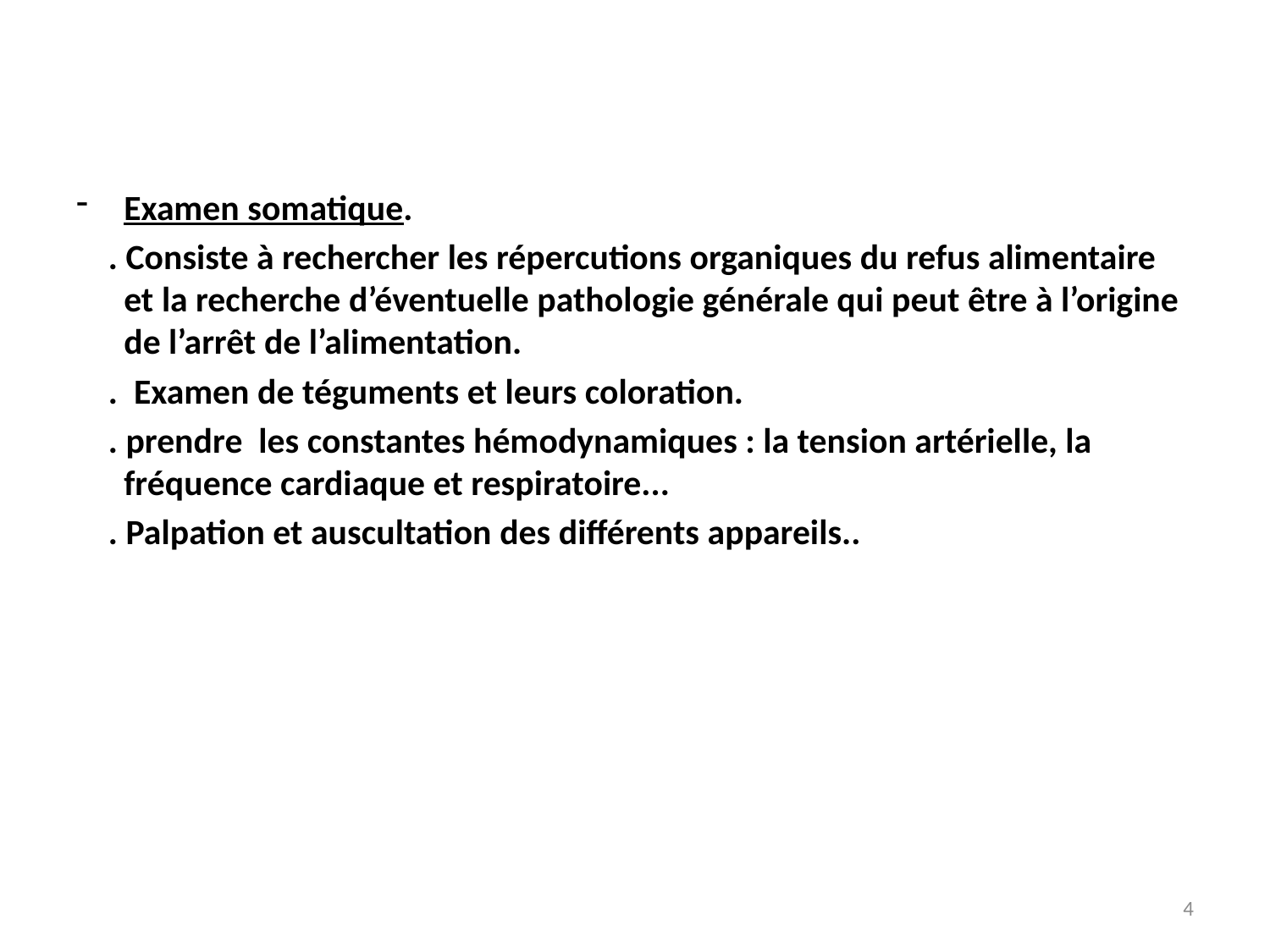

Examen somatique.
    . Consiste à rechercher les répercutions organiques du refus alimentaire et la recherche d’éventuelle pathologie générale qui peut être à l’origine de l’arrêt de l’alimentation.
    .  Examen de téguments et leurs coloration.
    . prendre  les constantes hémodynamiques : la tension artérielle, la fréquence cardiaque et respiratoire...
    . Palpation et auscultation des différents appareils..
4